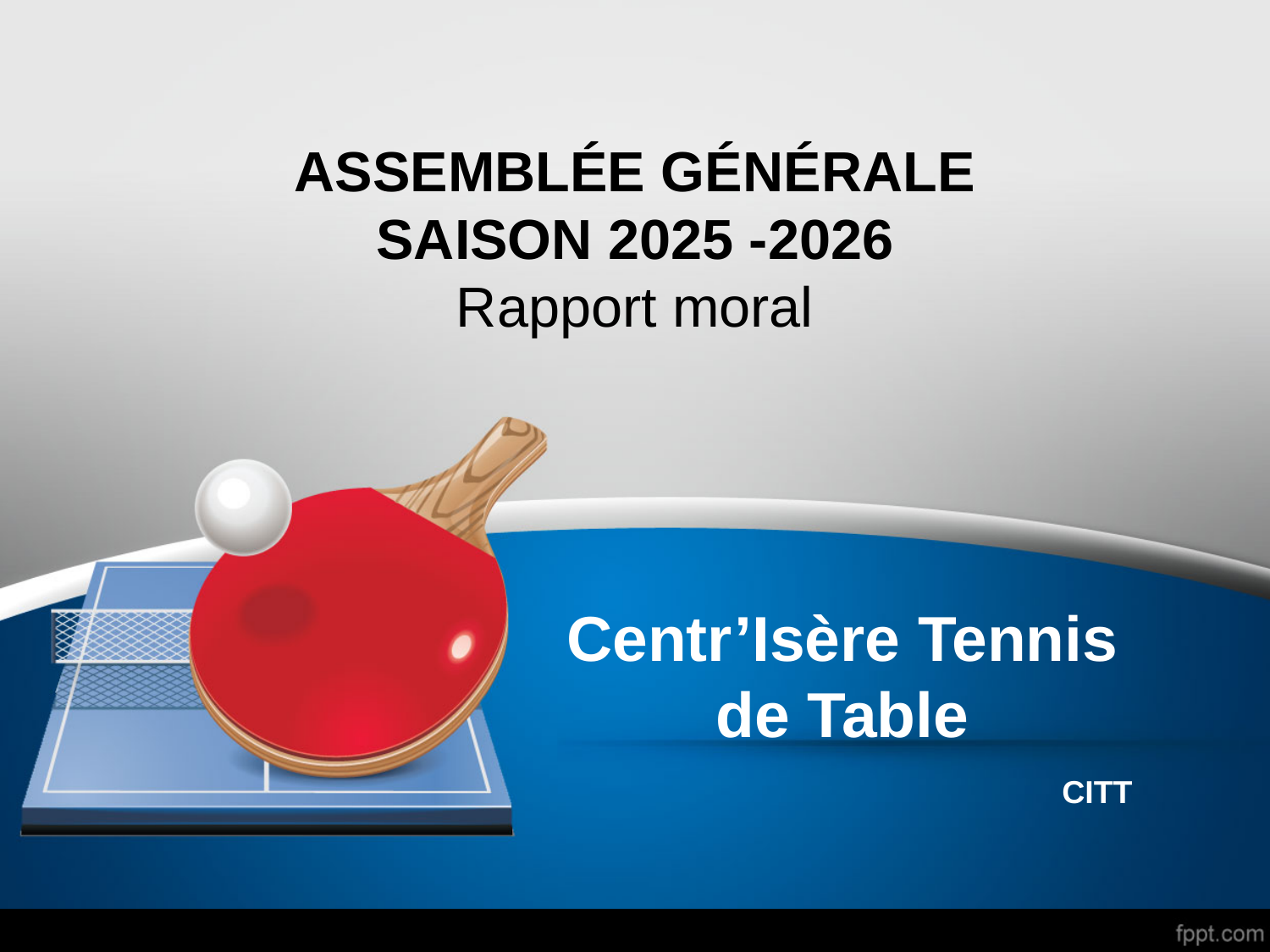

ASSEMBLÉE GÉNÉRALE SAISON 2025 -2026
Rapport moral
# Centr’Isère Tennis de Table
CITT